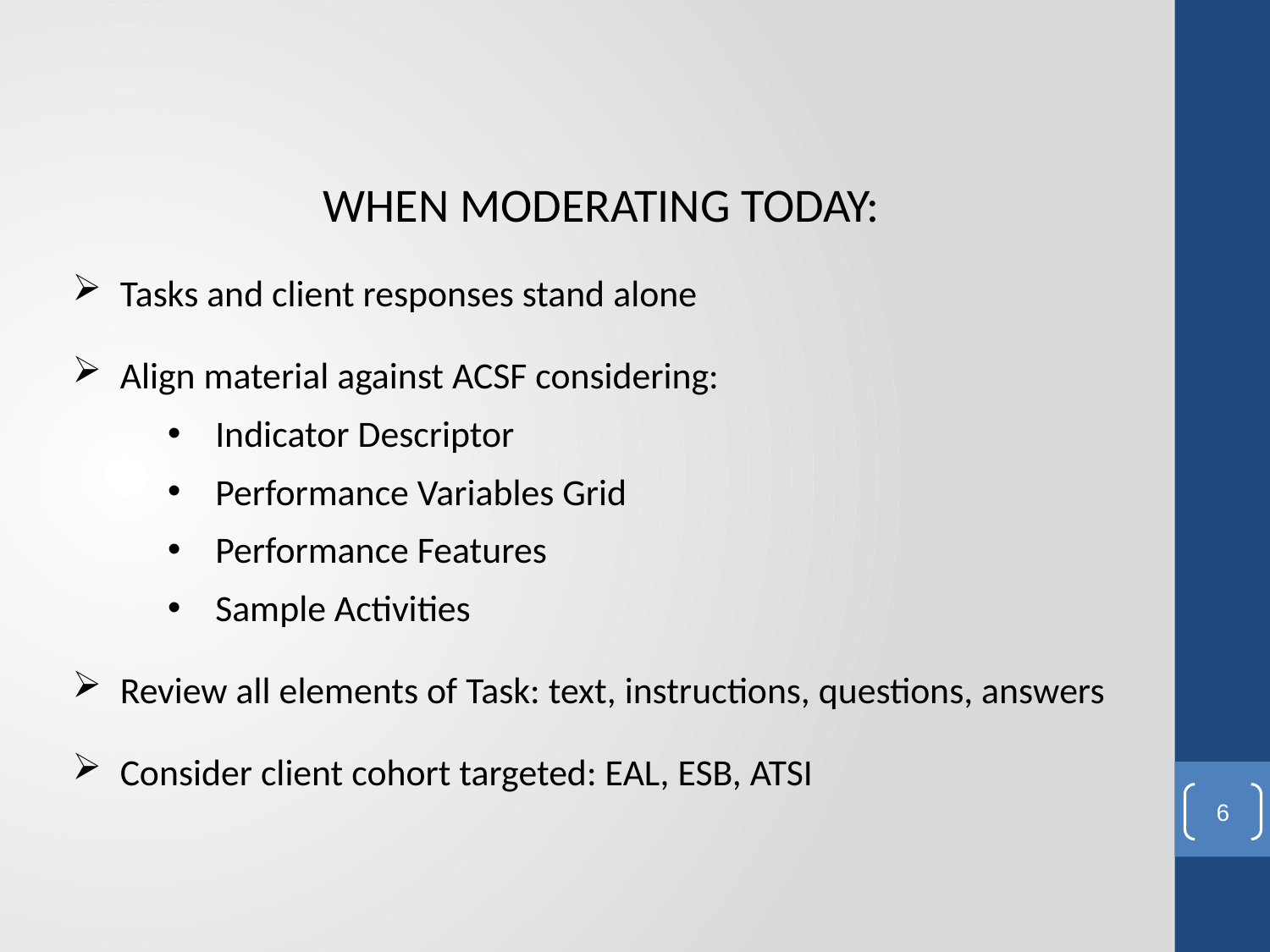

WHEN MODERATING TODAY:

Tasks and client responses stand alone

Align material against ACSF considering:
Indicator Descriptor
Performance Variables Grid
Performance Features
Sample Activities

Review all elements of Task: text, instructions, questions, answers

Consider client cohort targeted: EAL, ESB, ATSI

6